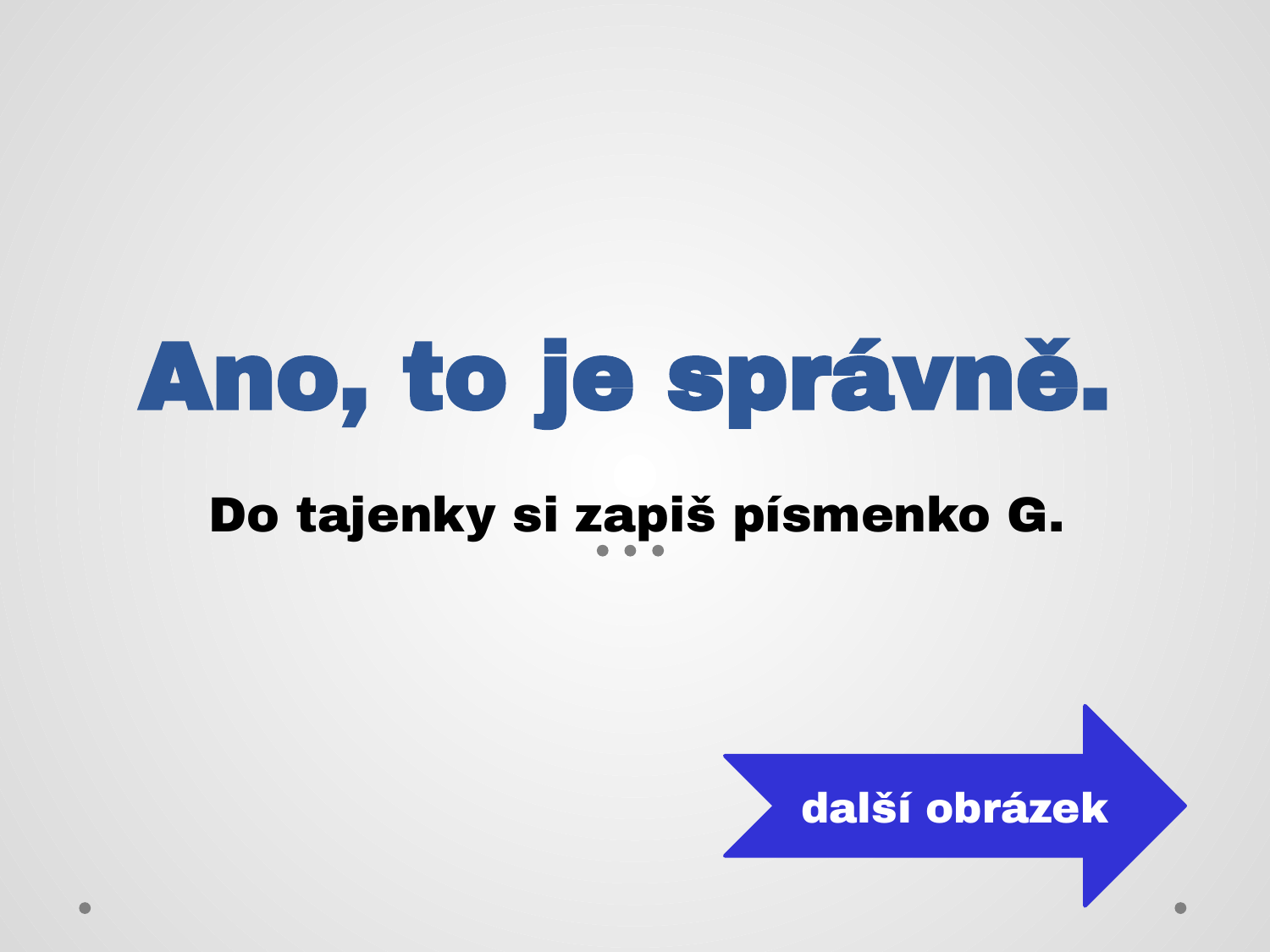

# Ano, to je správně.
Do tajenky si zapiš písmenko G.

další obrázek